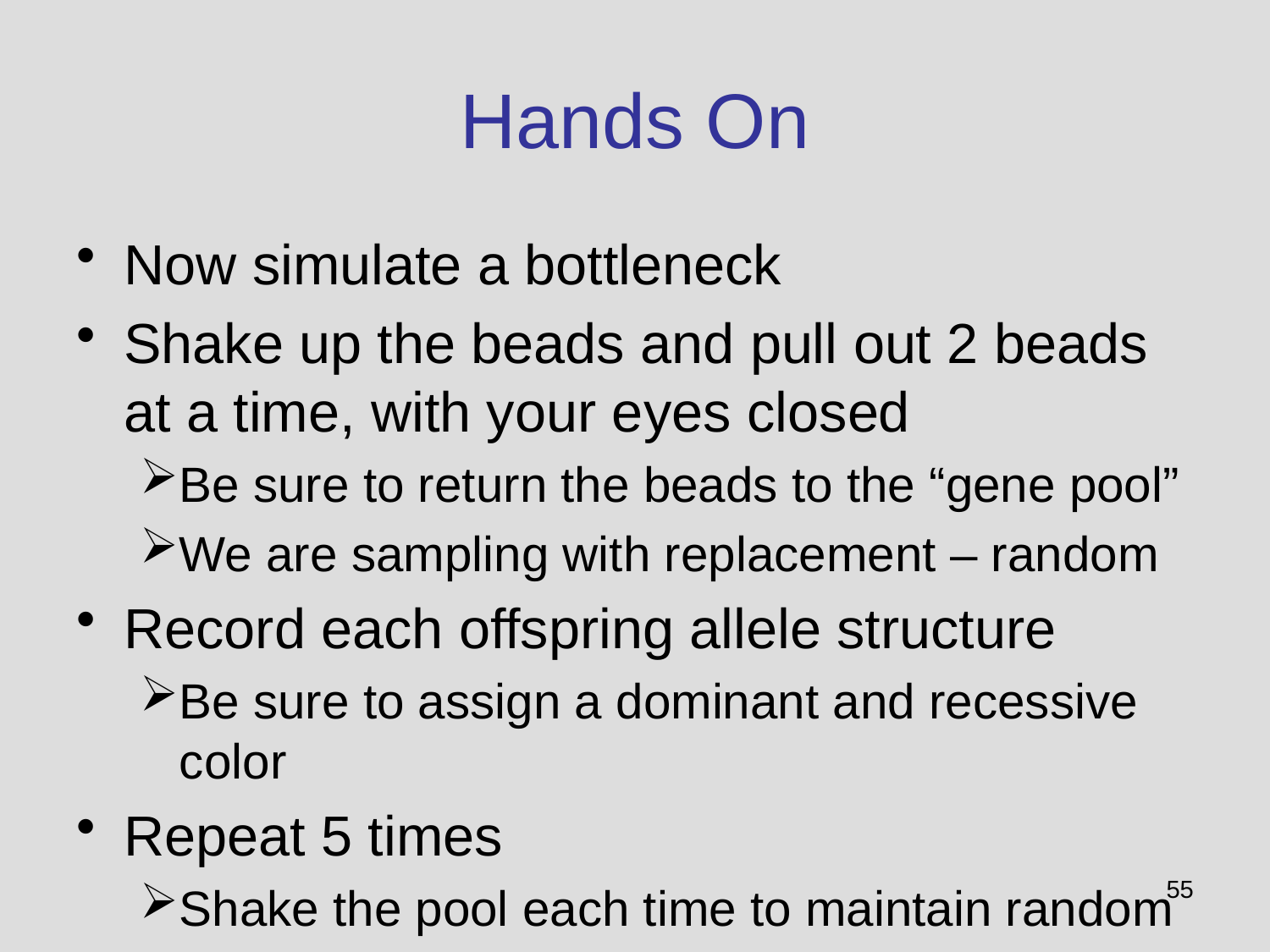

# Hands On
Now simulate a bottleneck
Shake up the beads and pull out 2 beads at a time, with your eyes closed
Be sure to return the beads to the “gene pool”
We are sampling with replacement – random
Record each offspring allele structure
Be sure to assign a dominant and recessive color
Repeat 5 times
Shake the pool each time to maintain random
55